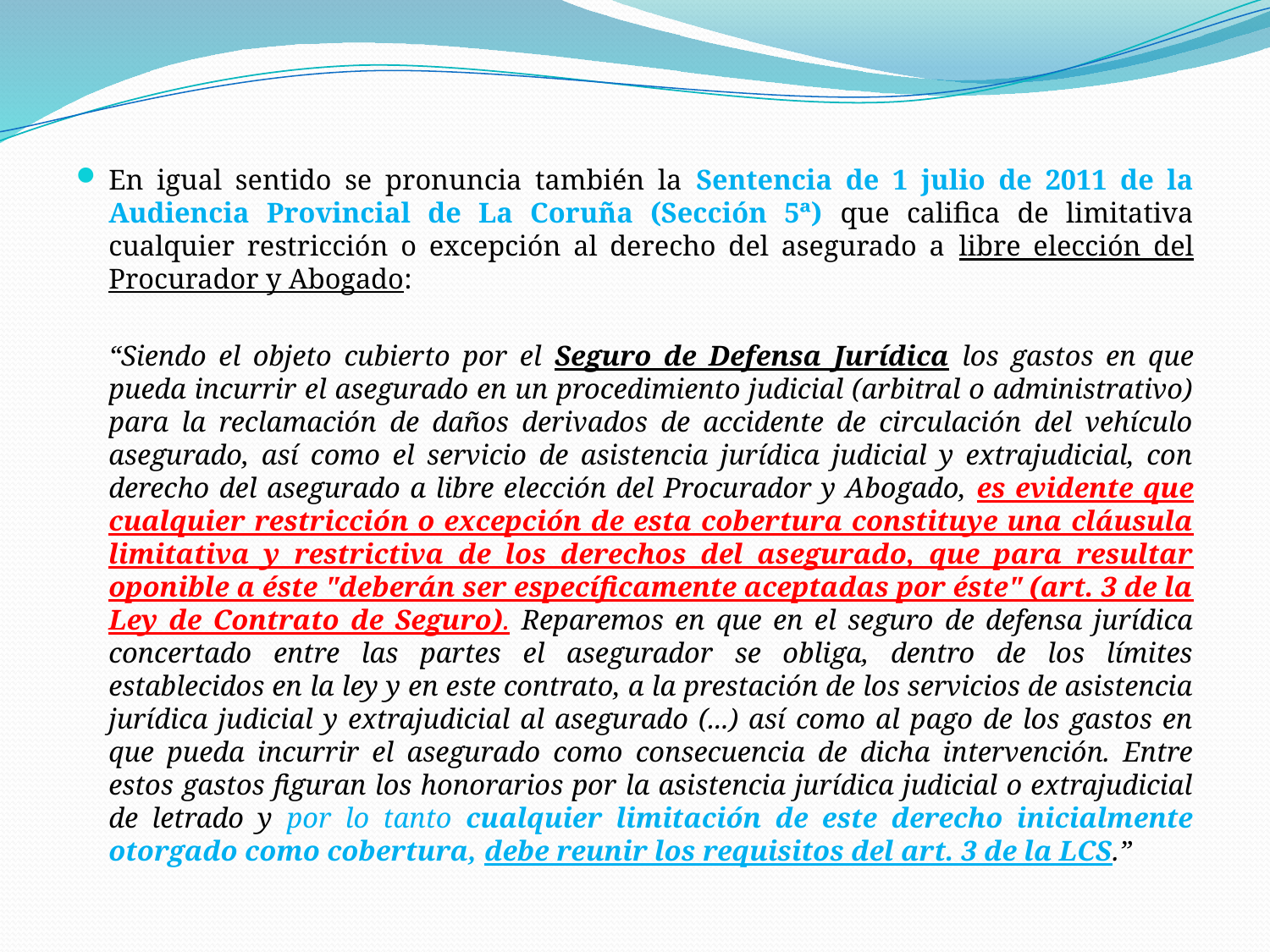

#
En igual sentido se pronuncia también la Sentencia de 1 julio de 2011 de la Audiencia Provincial de La Coruña (Sección 5ª) que califica de limitativa cualquier restricción o excepción al derecho del asegurado a libre elección del Procurador y Abogado:

	“Siendo el objeto cubierto por el Seguro de Defensa Jurídica los gastos en que pueda incurrir el asegurado en un procedimiento judicial (arbitral o administrativo) para la reclamación de daños derivados de accidente de circulación del vehículo asegurado, así como el servicio de asistencia jurídica judicial y extrajudicial, con derecho del asegurado a libre elección del Procurador y Abogado, es evidente que cualquier restricción o excepción de esta cobertura constituye una cláusula limitativa y restrictiva de los derechos del asegurado, que para resultar oponible a éste "deberán ser específicamente aceptadas por éste" (art. 3 de la Ley de Contrato de Seguro). Reparemos en que en el seguro de defensa jurídica concertado entre las partes el asegurador se obliga, dentro de los límites establecidos en la ley y en este contrato, a la prestación de los servicios de asistencia jurídica judicial y extrajudicial al asegurado (...) así como al pago de los gastos en que pueda incurrir el asegurado como consecuencia de dicha intervención. Entre estos gastos figuran los honorarios por la asistencia jurídica judicial o extrajudicial de letrado y por lo tanto cualquier limitación de este derecho inicialmente otorgado como cobertura, debe reunir los requisitos del art. 3 de la LCS.”